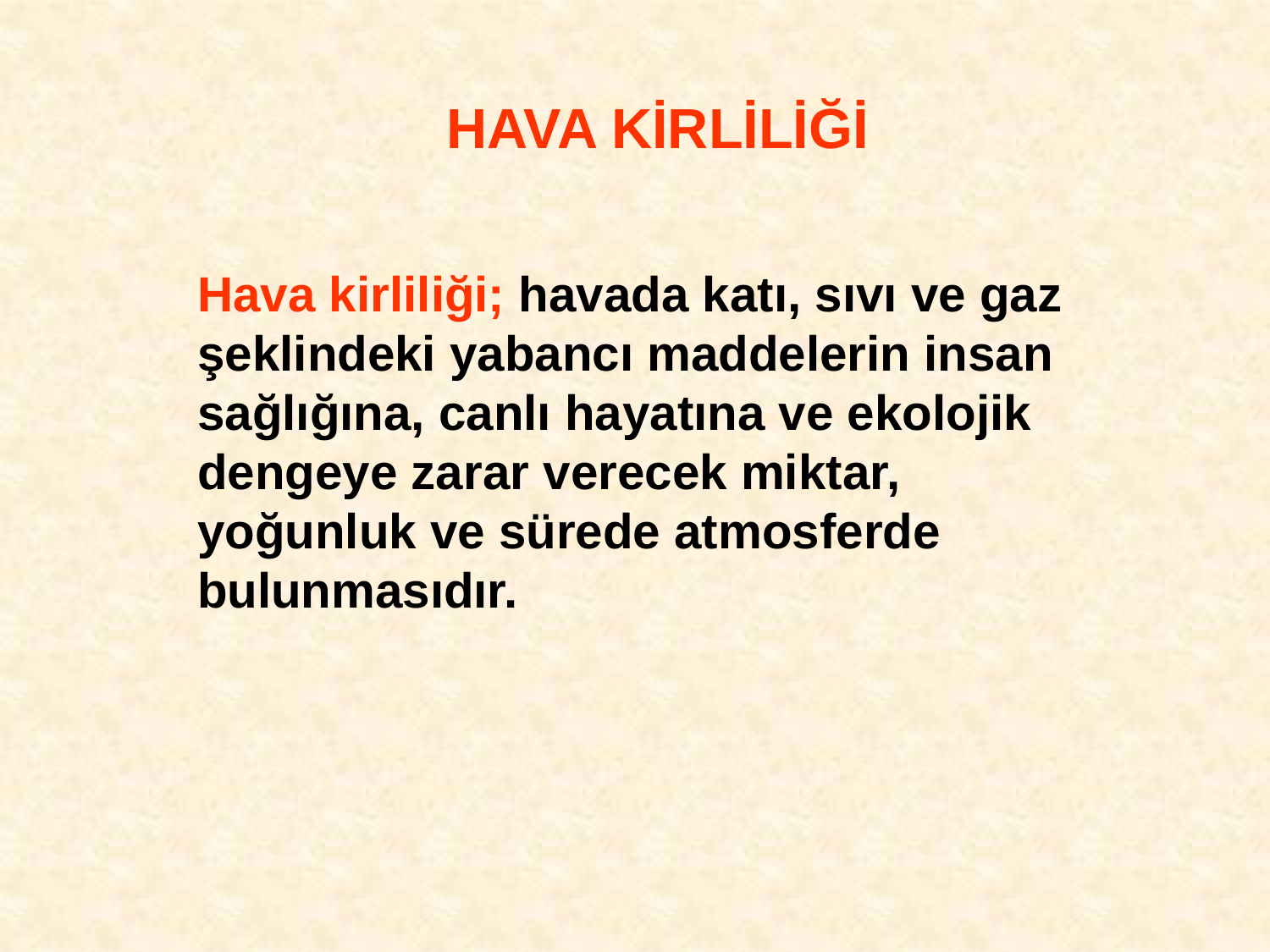

HAVA KİRLİLİĞİ
Hava kirliliği; havada katı, sıvı ve gaz şeklindeki yabancı maddelerin insan sağlığına, canlı hayatına ve ekolojik dengeye zarar verecek miktar, yoğunluk ve sürede atmosferde bulunmasıdır.